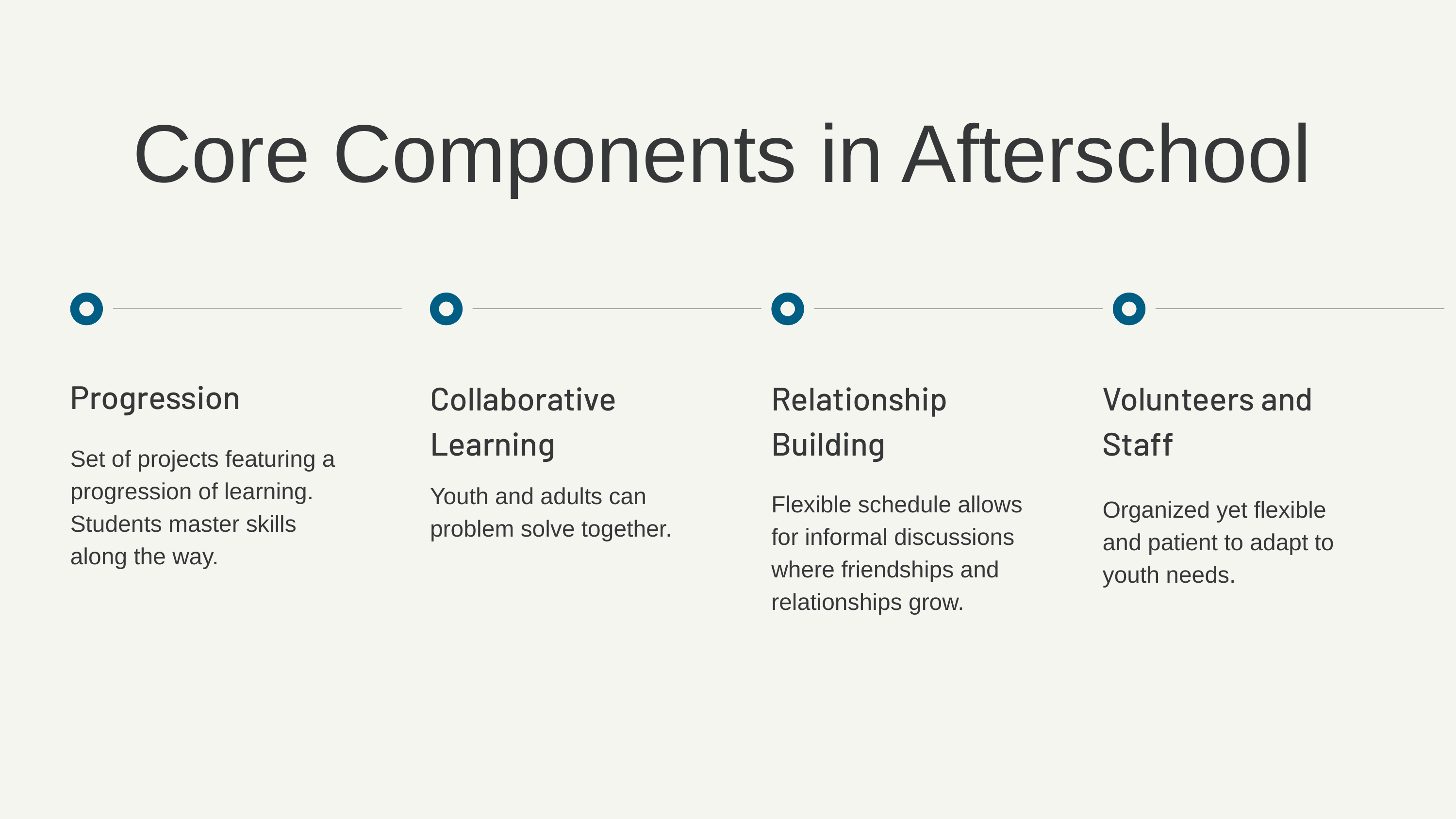

Core Components in Afterschool

Collaborative Learning
Relationship Building
Volunteers and Staff
Youth and adults can problem solve together.
Flexible schedule allows for informal discussions where friendships and relationships grow.
Organized yet flexible and patient to adapt to youth needs.

Progression
Set of projects featuring a progression of learning. Students master skills along the way.